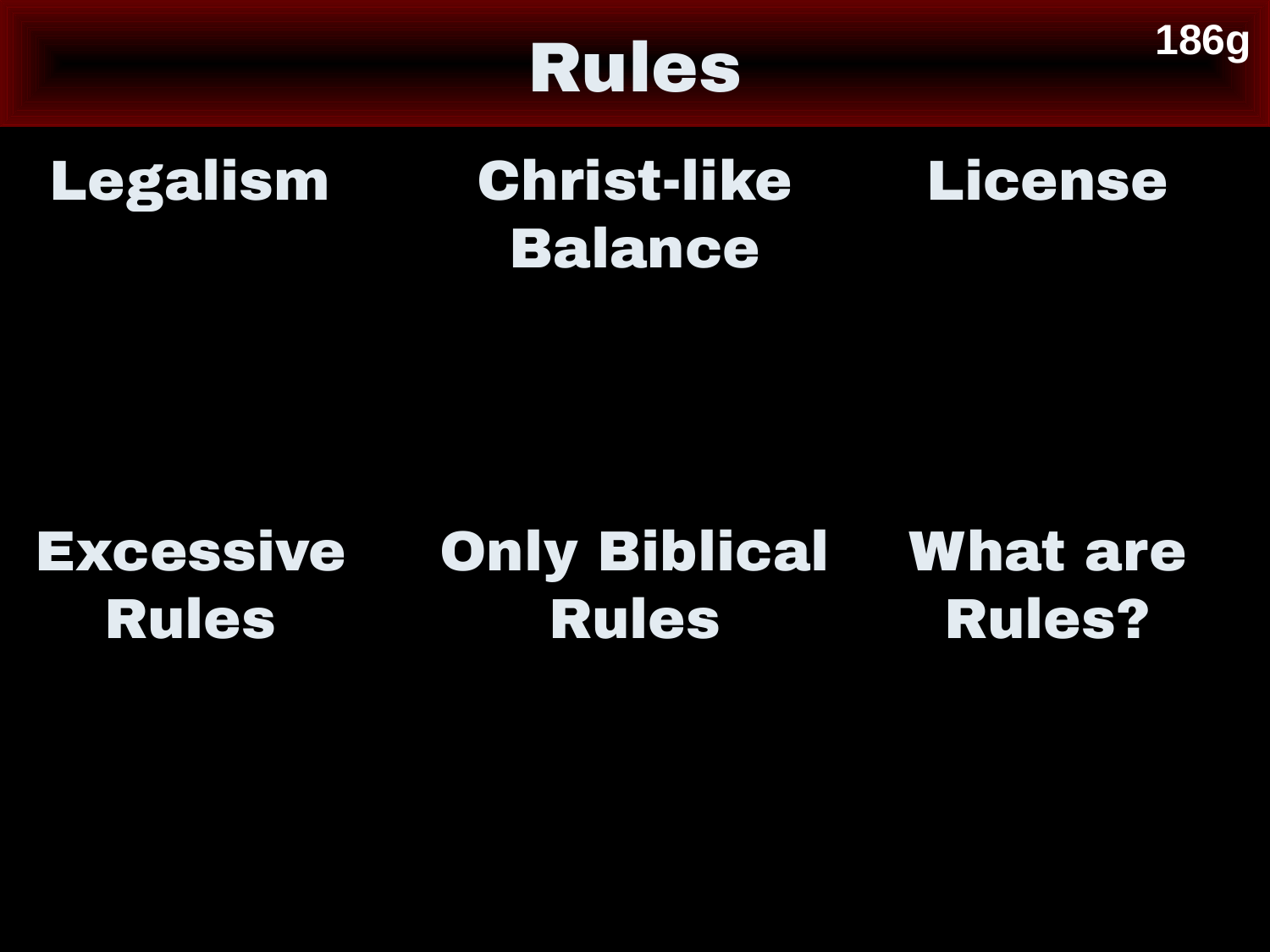

# Rules
186g
Legalism
Christ-like Balance
License
Excessive Rules
Only Biblical Rules
What are Rules?